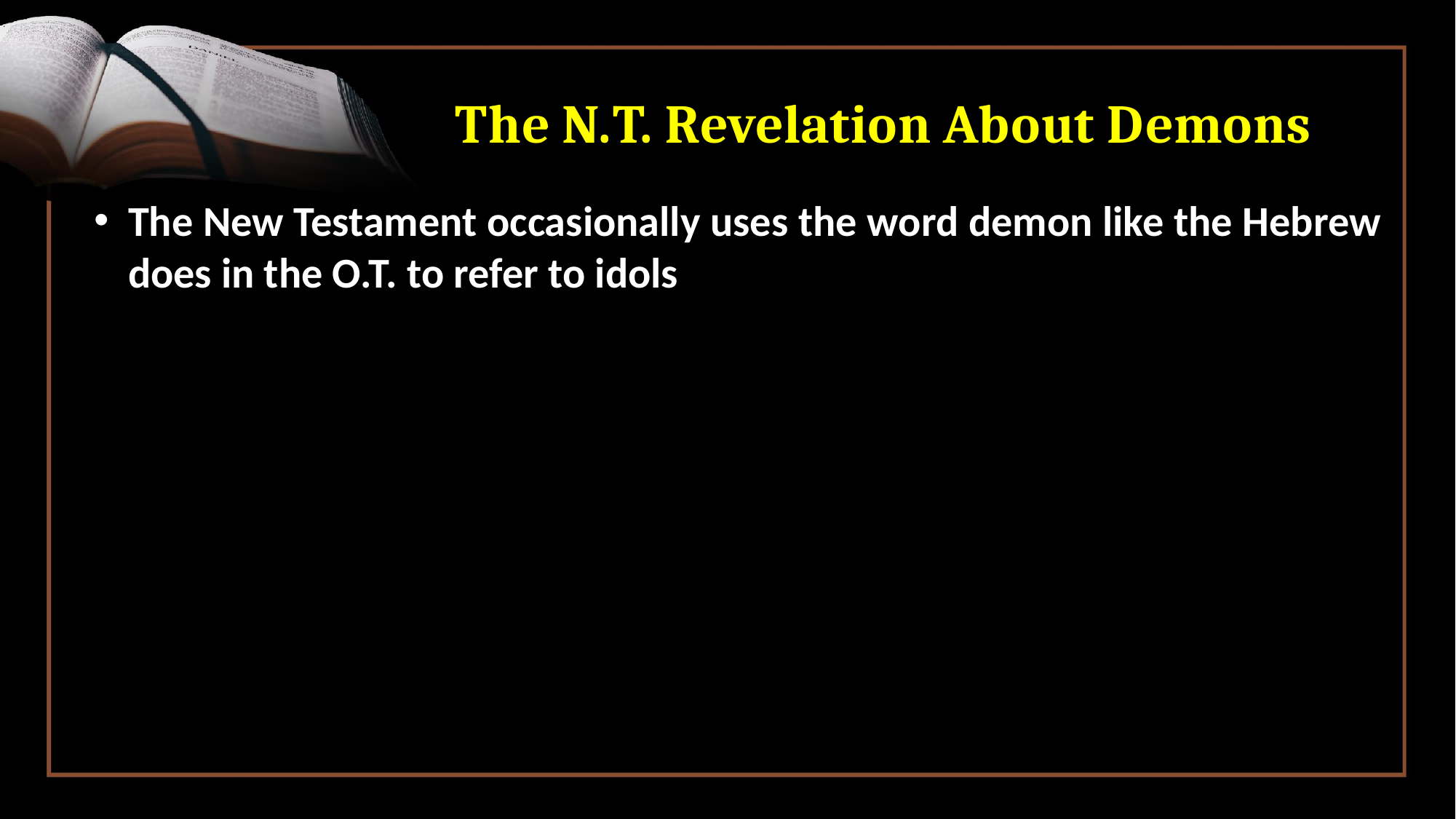

# The N.T. Revelation About Demons

The New Testament occasionally uses the word demon like the Hebrew does in the O.T. to refer to idols